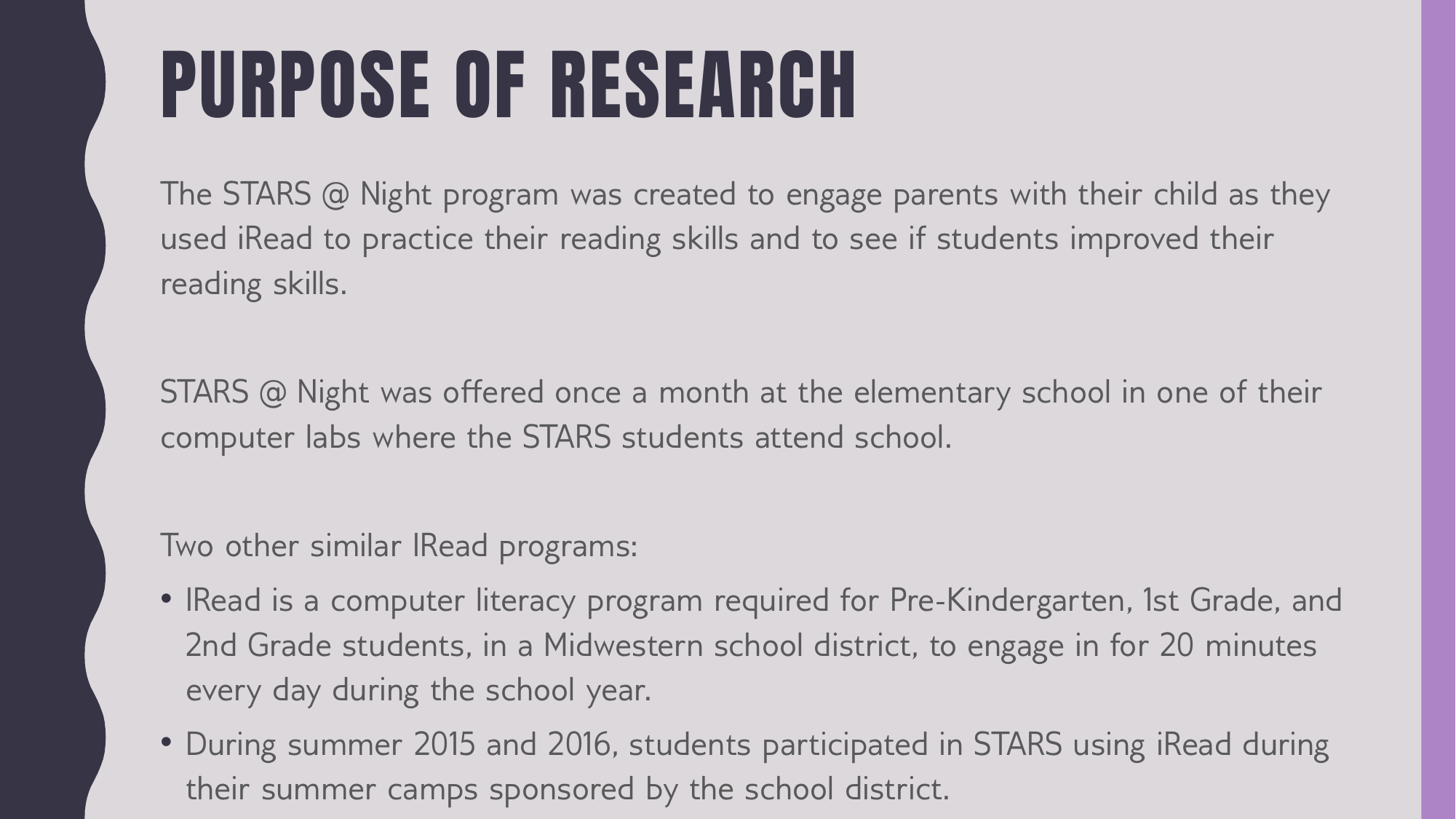

# Purpose of research
The STARS @ Night program was created to engage parents with their child as they used iRead to practice their reading skills and to see if students improved their reading skills.

STARS @ Night was offered once a month at the elementary school in one of their computer labs where the STARS students attend school.

Two other similar IRead programs:
IRead is a computer literacy program required for Pre-Kindergarten, 1st Grade, and 2nd Grade students, in a Midwestern school district, to engage in for 20 minutes every day during the school year.
During summer 2015 and 2016, students participated in STARS using iRead during their summer camps sponsored by the school district.